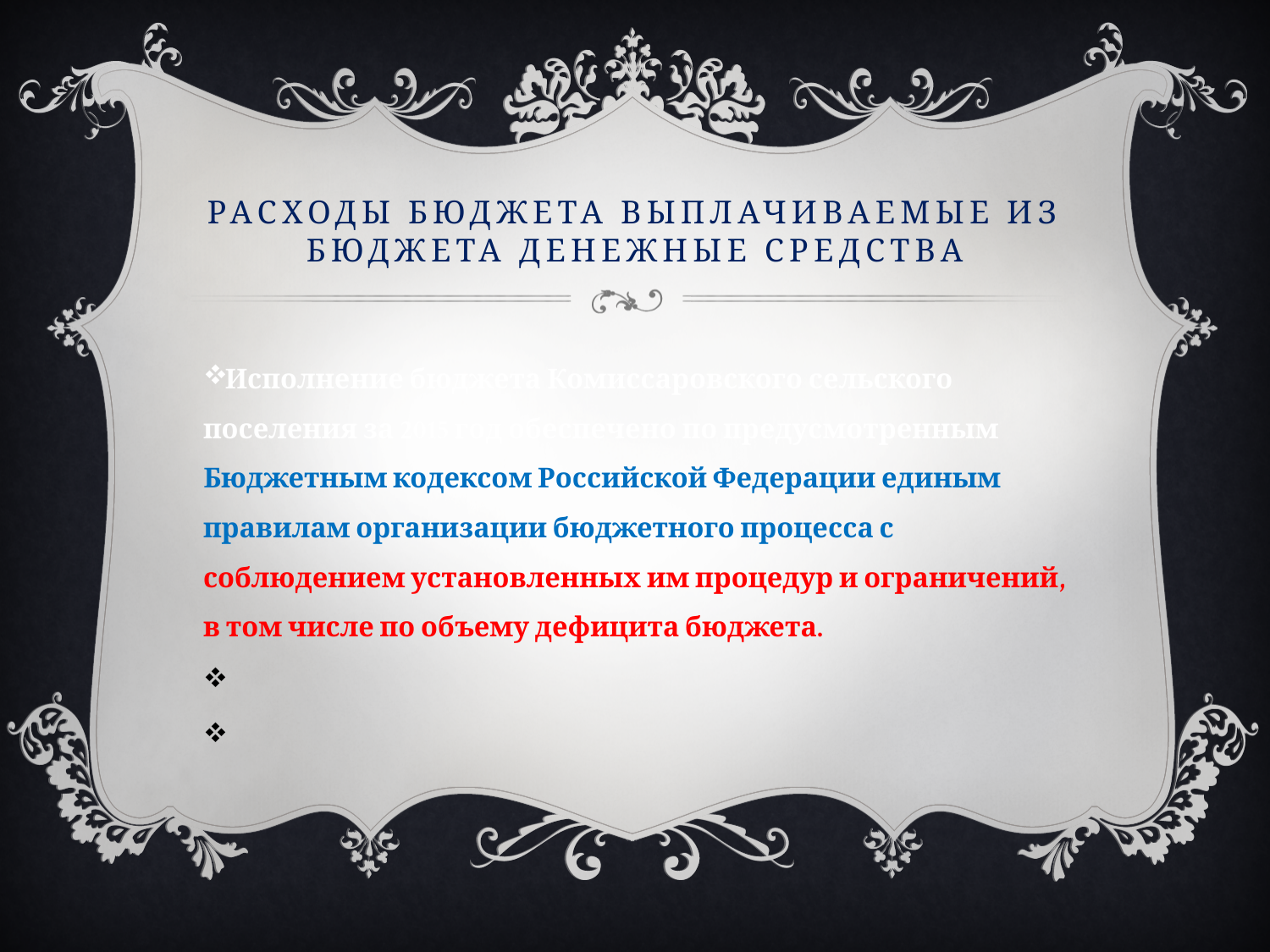

# Расходы бюджета выплачиваемые из бюджета денежные средства
Исполнение бюджета Комиссаровского сельского поселения за 2015 год обеспечено по предусмотренным Бюджетным кодексом Российской Федерации единым правилам организации бюджетного процесса с соблюдением установленных им процедур и ограничений, в том числе по объему дефицита бюджета.